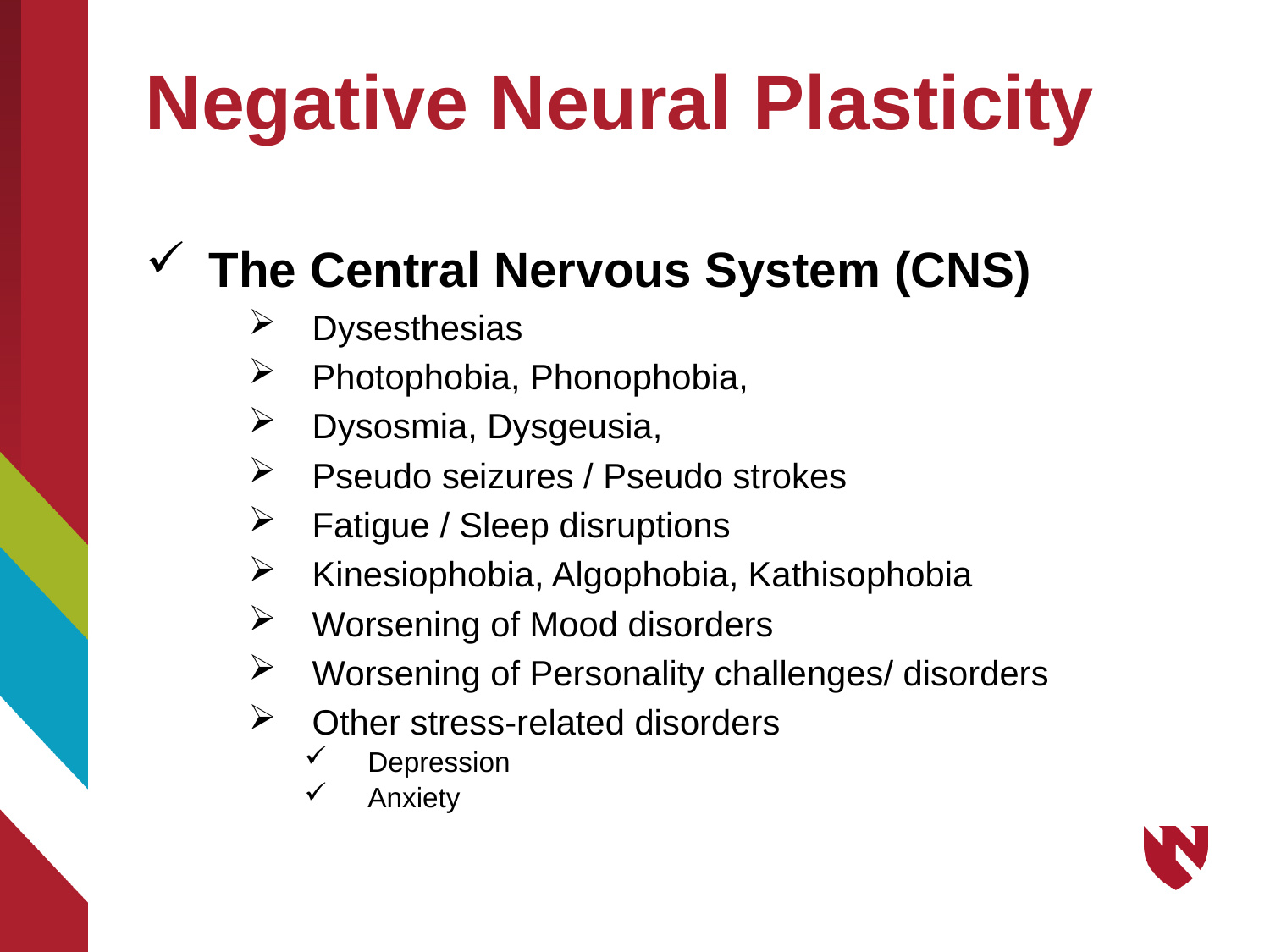

# Negative Neural Plasticity
The Central Nervous System (CNS)
Dysesthesias
Photophobia, Phonophobia,
Dysosmia, Dysgeusia,
Pseudo seizures / Pseudo strokes
Fatigue / Sleep disruptions
Kinesiophobia, Algophobia, Kathisophobia
Worsening of Mood disorders
Worsening of Personality challenges/ disorders
Other stress-related disorders
Depression
Anxiety